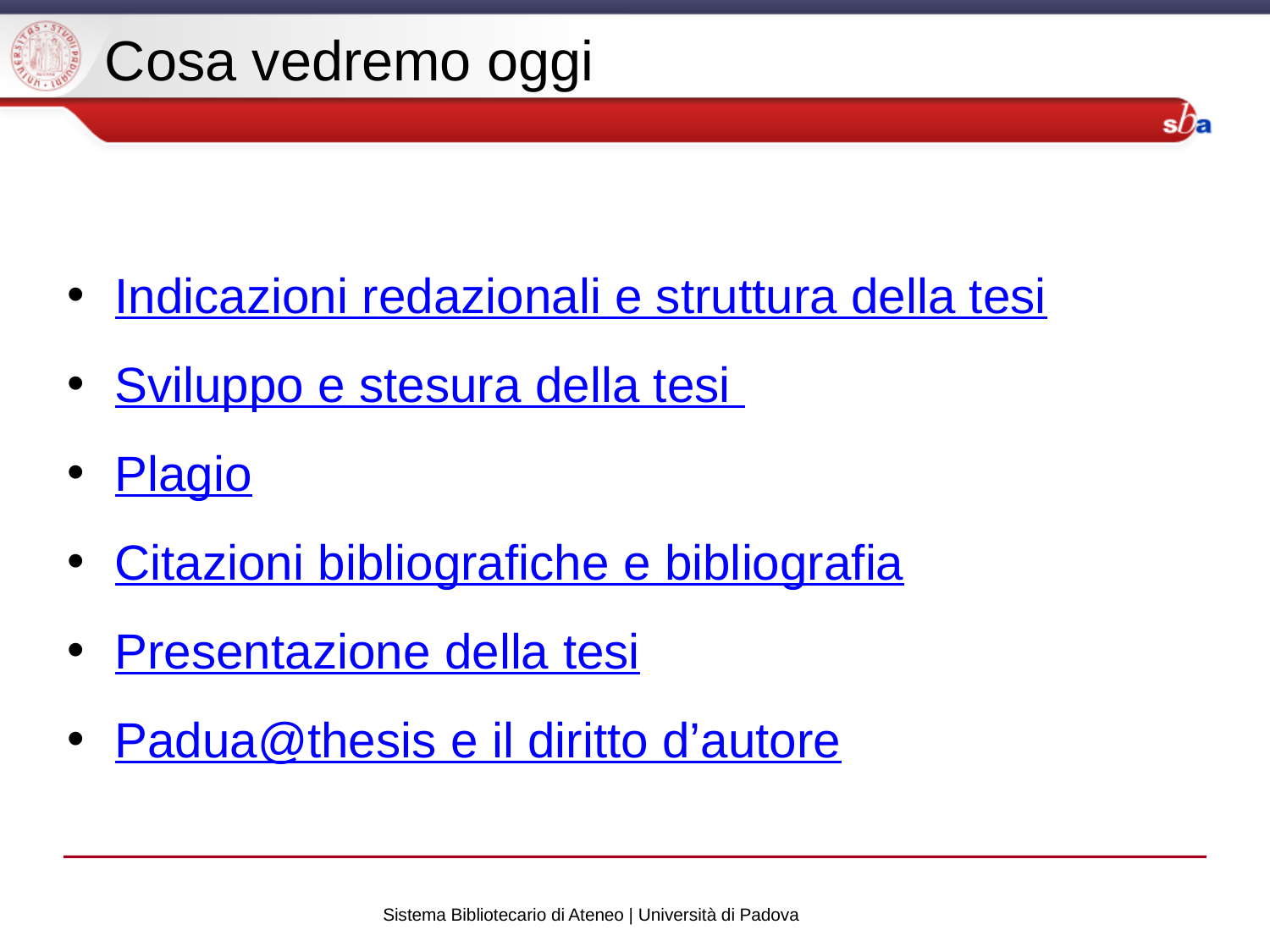

Cosa vedremo oggi
Indicazioni redazionali e struttura della tesi
Sviluppo e stesura della tesi
Plagio
Citazioni bibliografiche e bibliografia
Presentazione della tesi
Padua@thesis e il diritto d’autore
Sistema Bibliotecario di Ateneo | Università di Padova